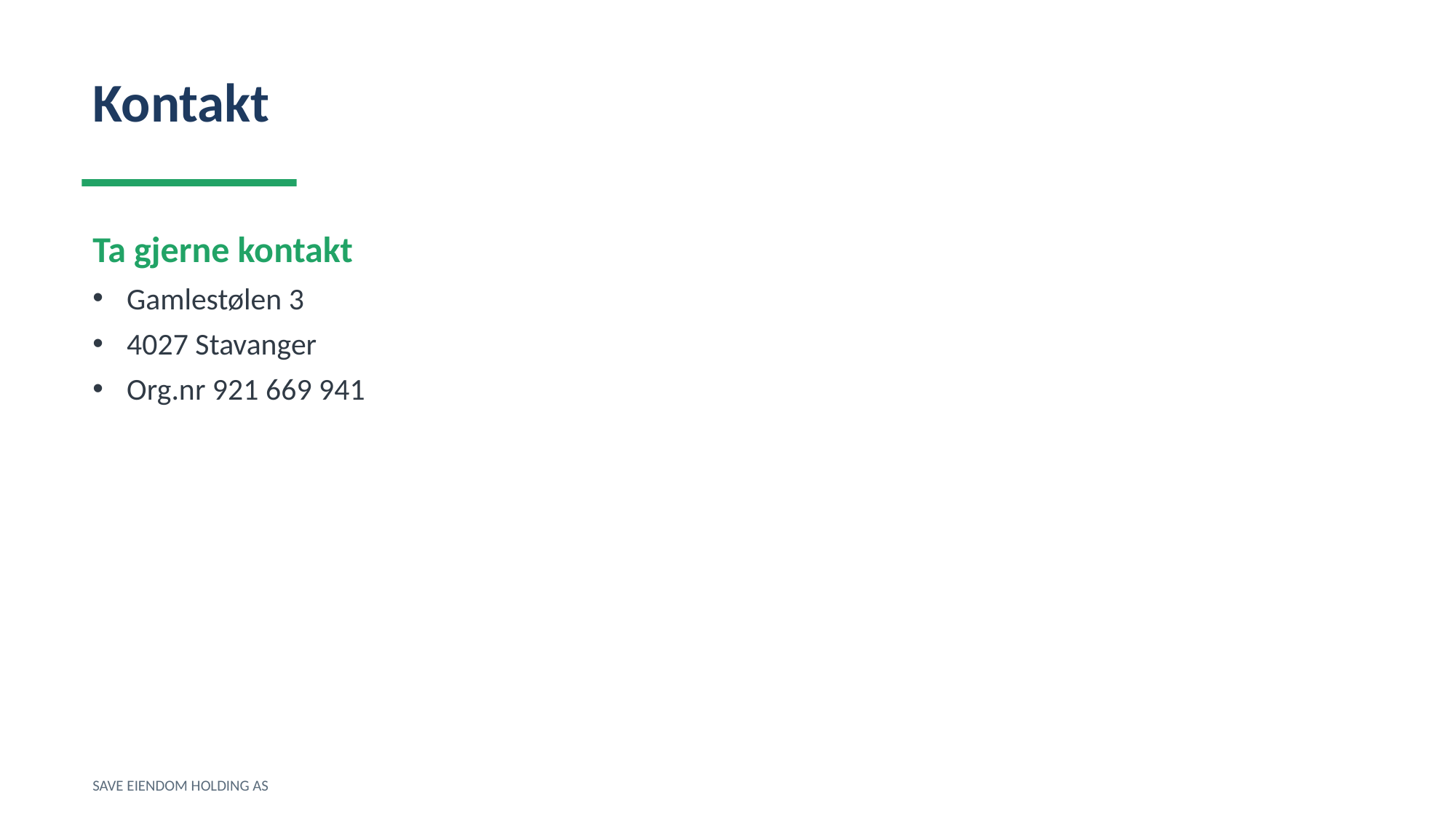

Kontakt

Ta gjerne kontakt
Gamlestølen 3
4027 Stavanger
Org.nr 921 669 941
SAVE EIENDOM HOLDING AS